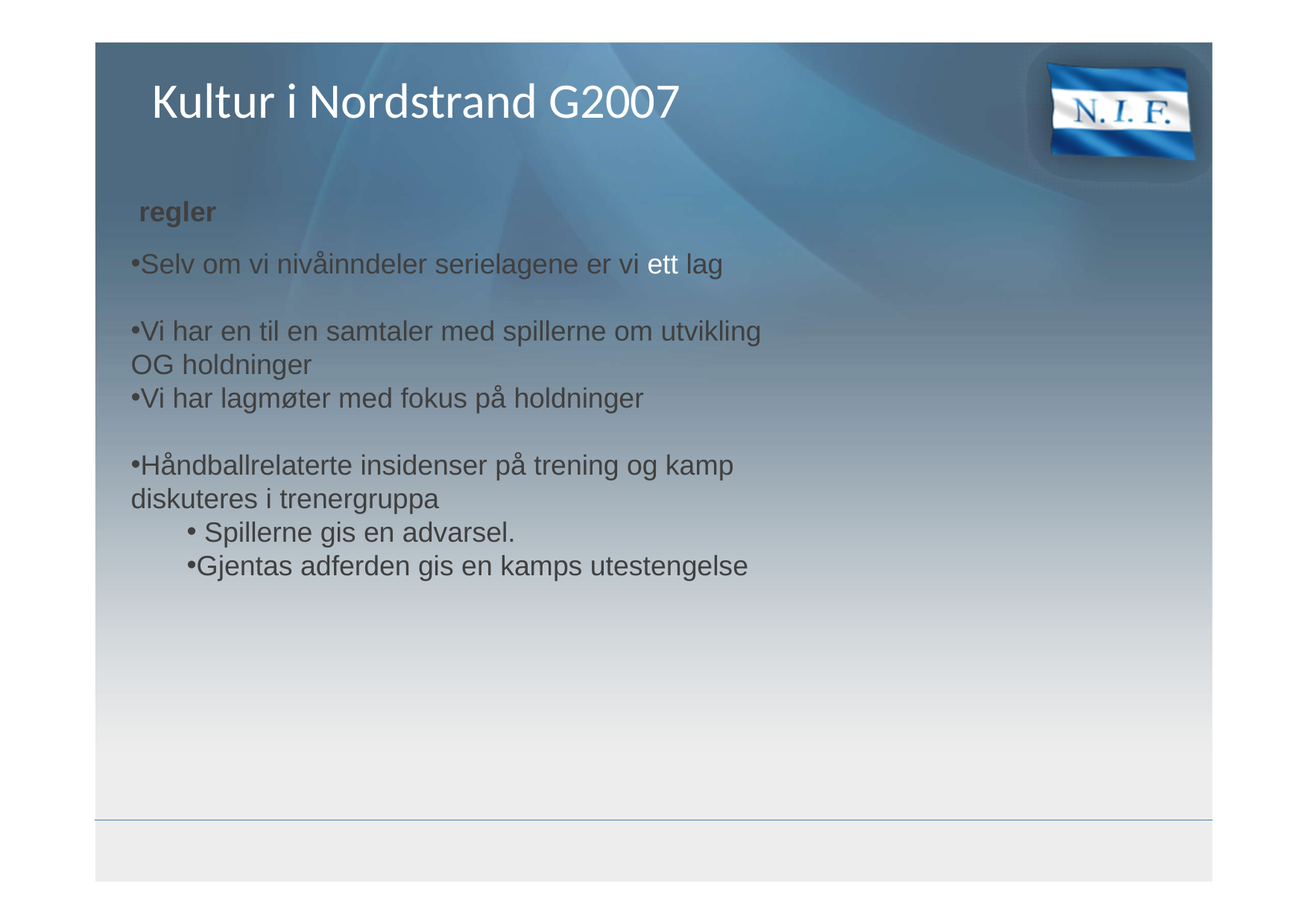

# Kultur i Nordstrand G2007
regler
Selv om vi nivåinndeler serielagene er vi ett lag

Vi har en til en samtaler med spillerne om utvikling OG holdninger
Vi har lagmøter med fokus på holdninger

Håndballrelaterte insidenser på trening og kamp diskuteres i trenergruppa
 Spillerne gis en advarsel.
Gjentas adferden gis en kamps utestengelse